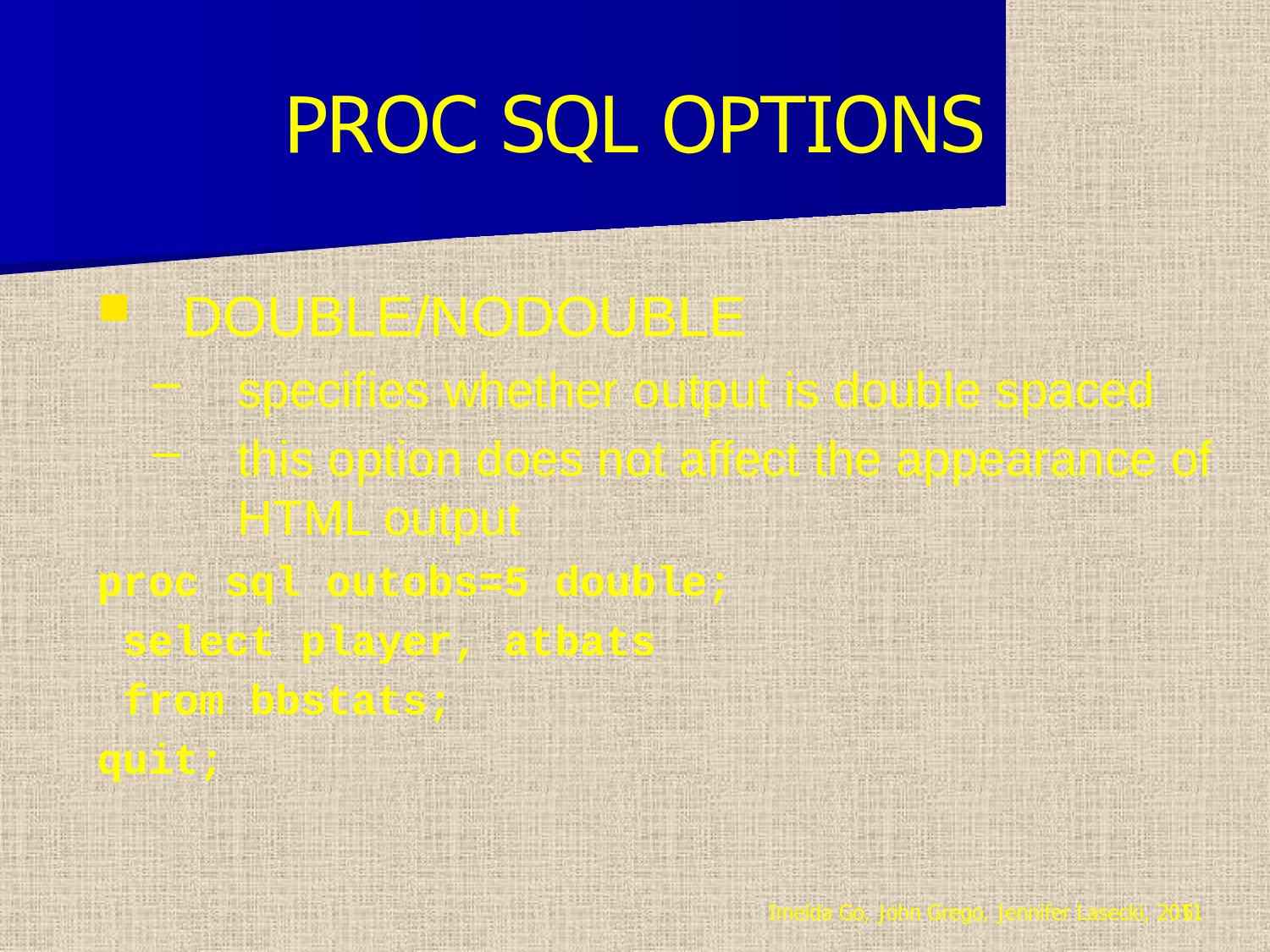

# PROC SQL OPTIONS

DOUBLE/NODOUBLE
specifies whether output is double spaced
this option does not affect the appearance of HTML output
proc sql outobs=5 double;
 select player, atbats
 from bbstats;
quit;

Imelda Go, John Grego, Jennifer Lasecki, 2011
5